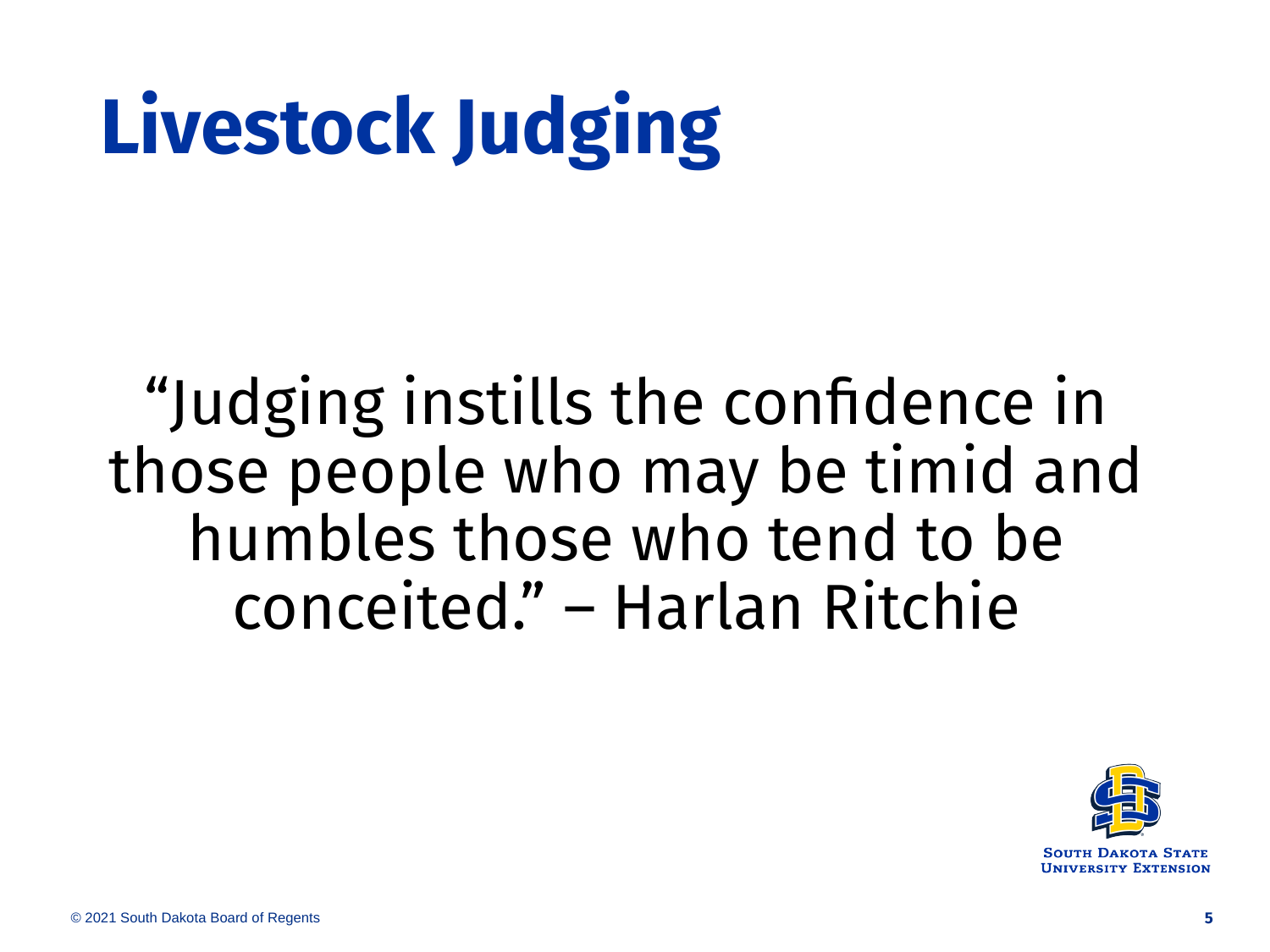

Livestock Judging
“Judging instills the confidence in those people who may be timid and humbles those who tend to be conceited.” – Harlan Ritchie
© 2021 South Dakota Board of Regents
5